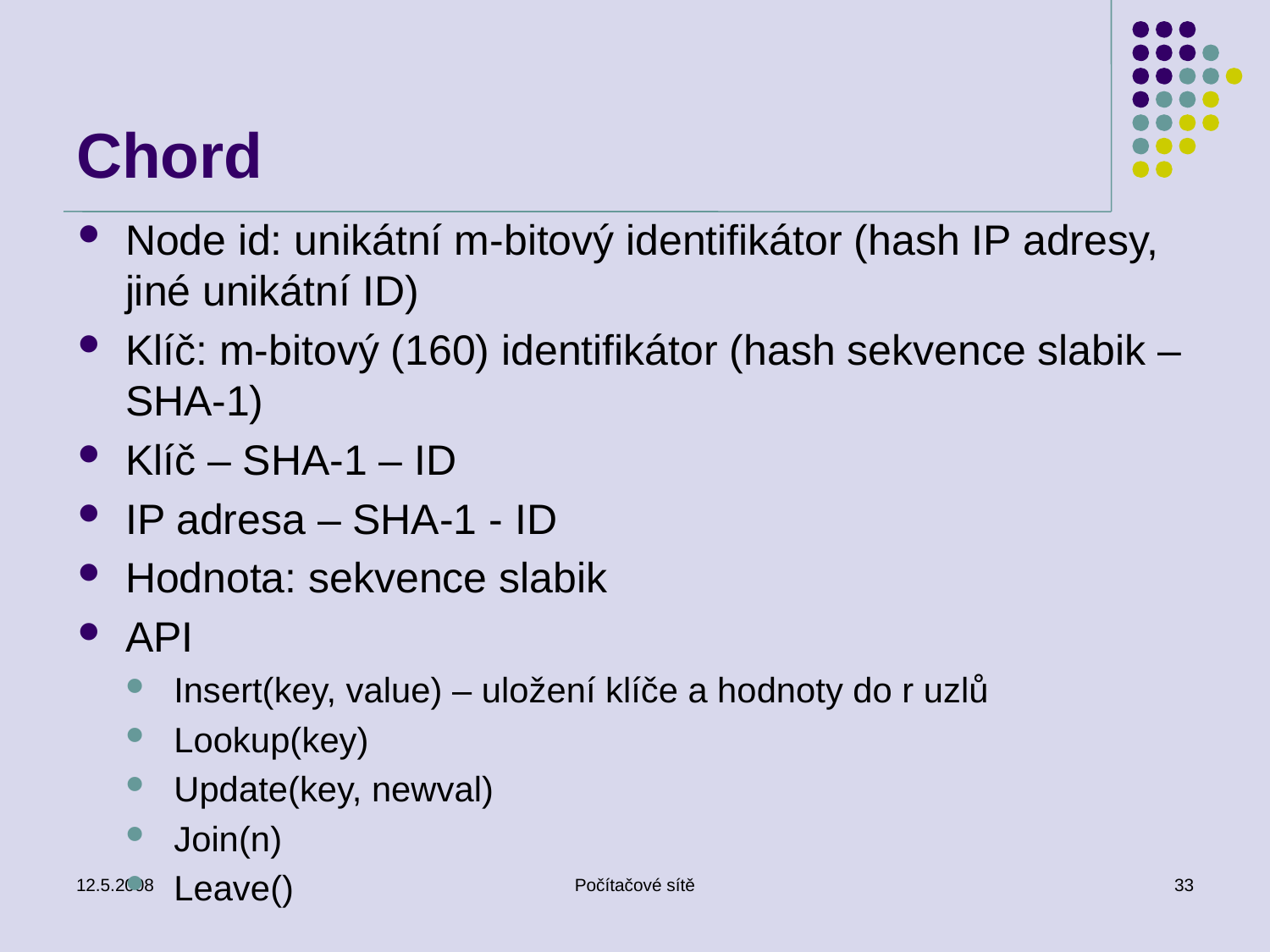

# Chord
Node id: unikátní m-bitový identifikátor (hash IP adresy, jiné unikátní ID)
Klíč: m-bitový (160) identifikátor (hash sekvence slabik – SHA-1)
Klíč – SHA-1 – ID
IP adresa – SHA-1 - ID
Hodnota: sekvence slabik
API
Insert(key, value) – uložení klíče a hodnoty do r uzlů
Lookup(key)
Update(key, newval)
Join(n)
Leave()
12.5.2008
Počítačové sítě
33